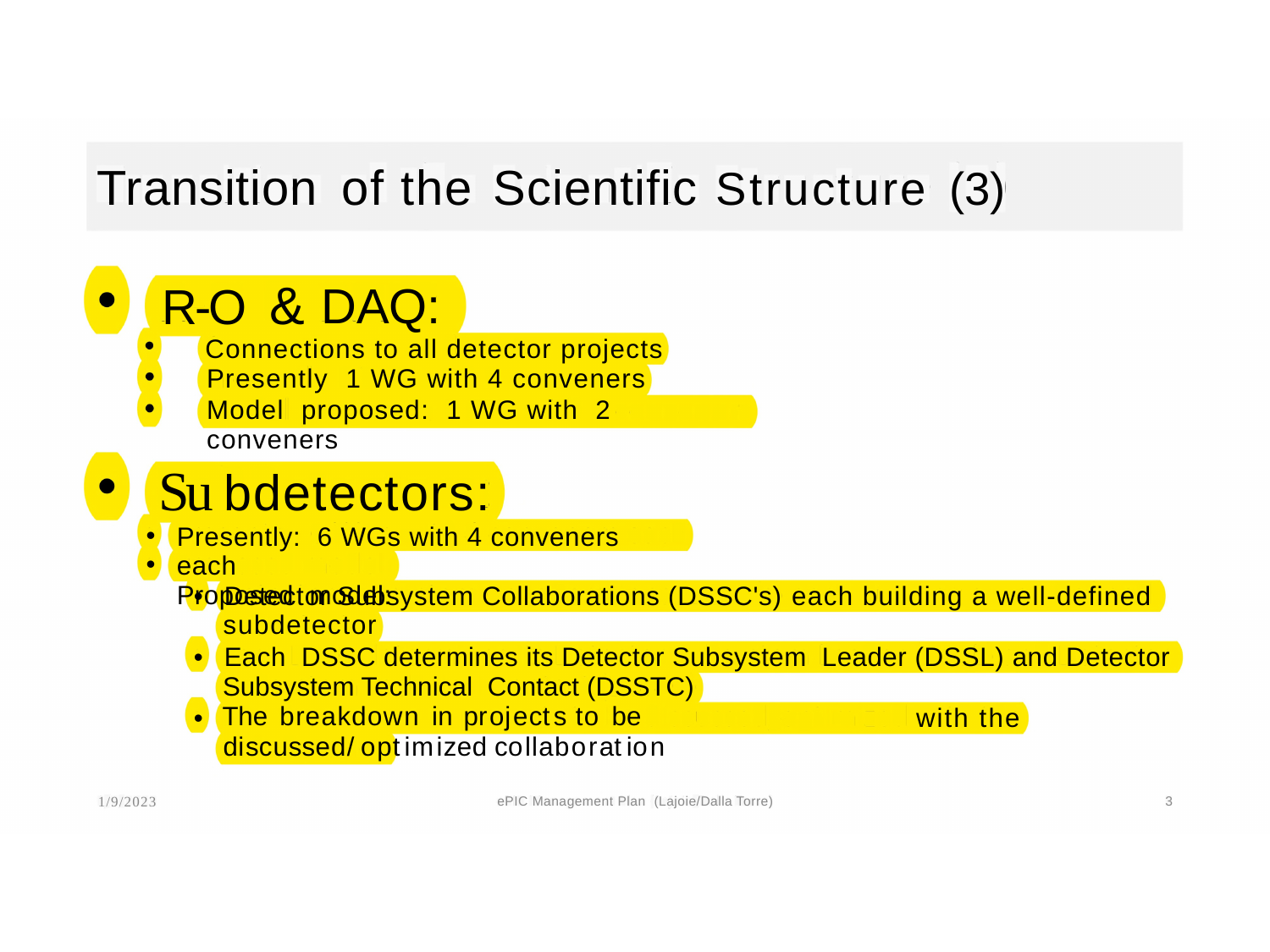

Transition
of the
Scientific
Structure
(3)
R-O  &
DAQ:
Connections to all detector projects
Presently  1 WG with 4 conveners
Model  proposed:  1 WG with  2 conveners
Su bdetectors:
Presently:  6 WGs with 4 conveners each
Proposed  model:
•
•
•
each building a well-defined
Detector Subsystem Collaborations (DSSC's)
subdetector
•
(DSSL) and Detector
Each  DSSC determines its Detector Subsystem  Leader
Subsystem Technical  Contact (DSSTC)
The breakdown in projects to be discussed/optimized collaboration
•
with the
1/9/2023
ePIC Management Plan  (Lajoie/Dalla Torre)
3